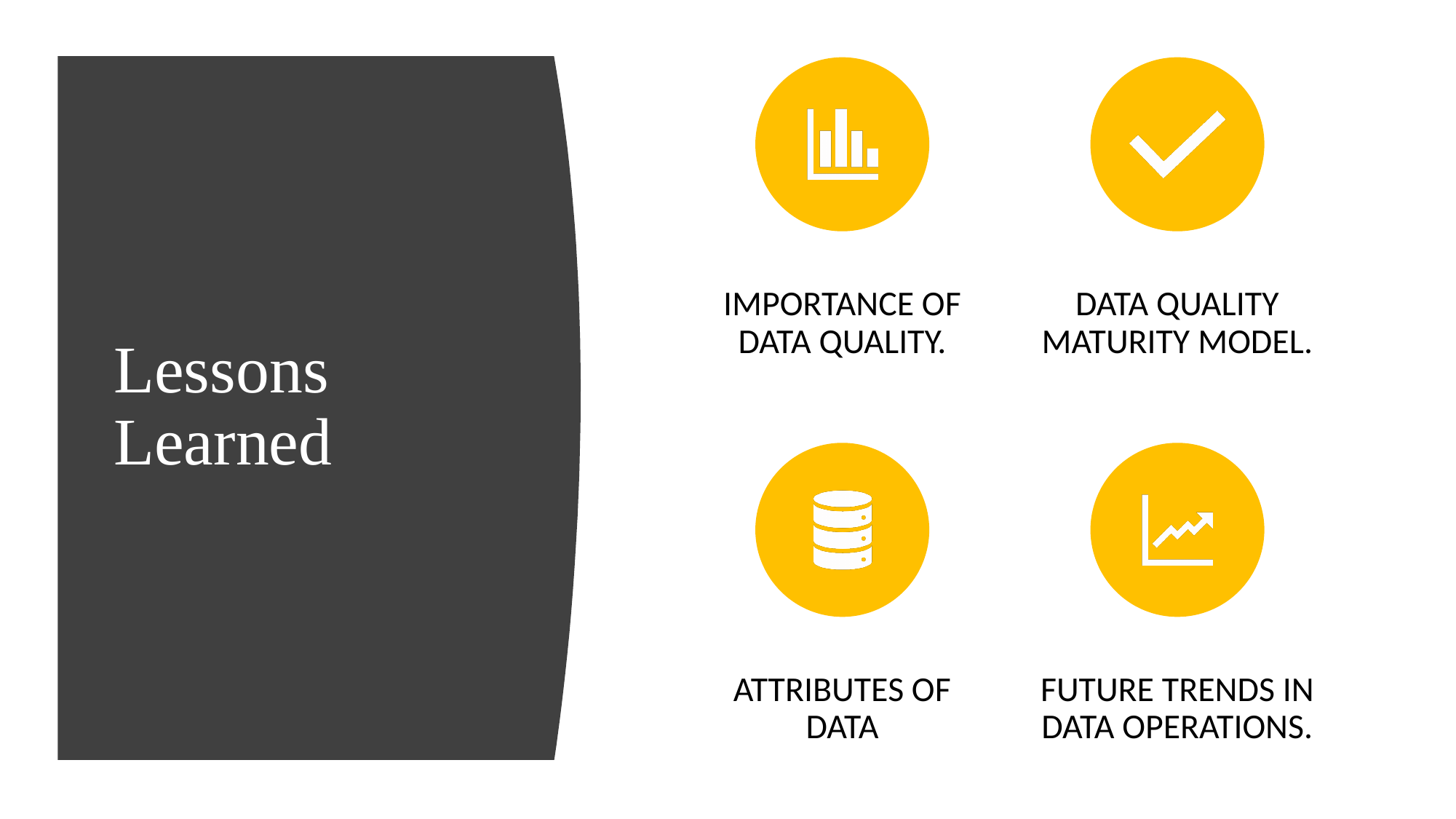

Importance of data quality.
Data quality maturity model.
Attributes of data
Future trends in data operations.

# Lessons Learned